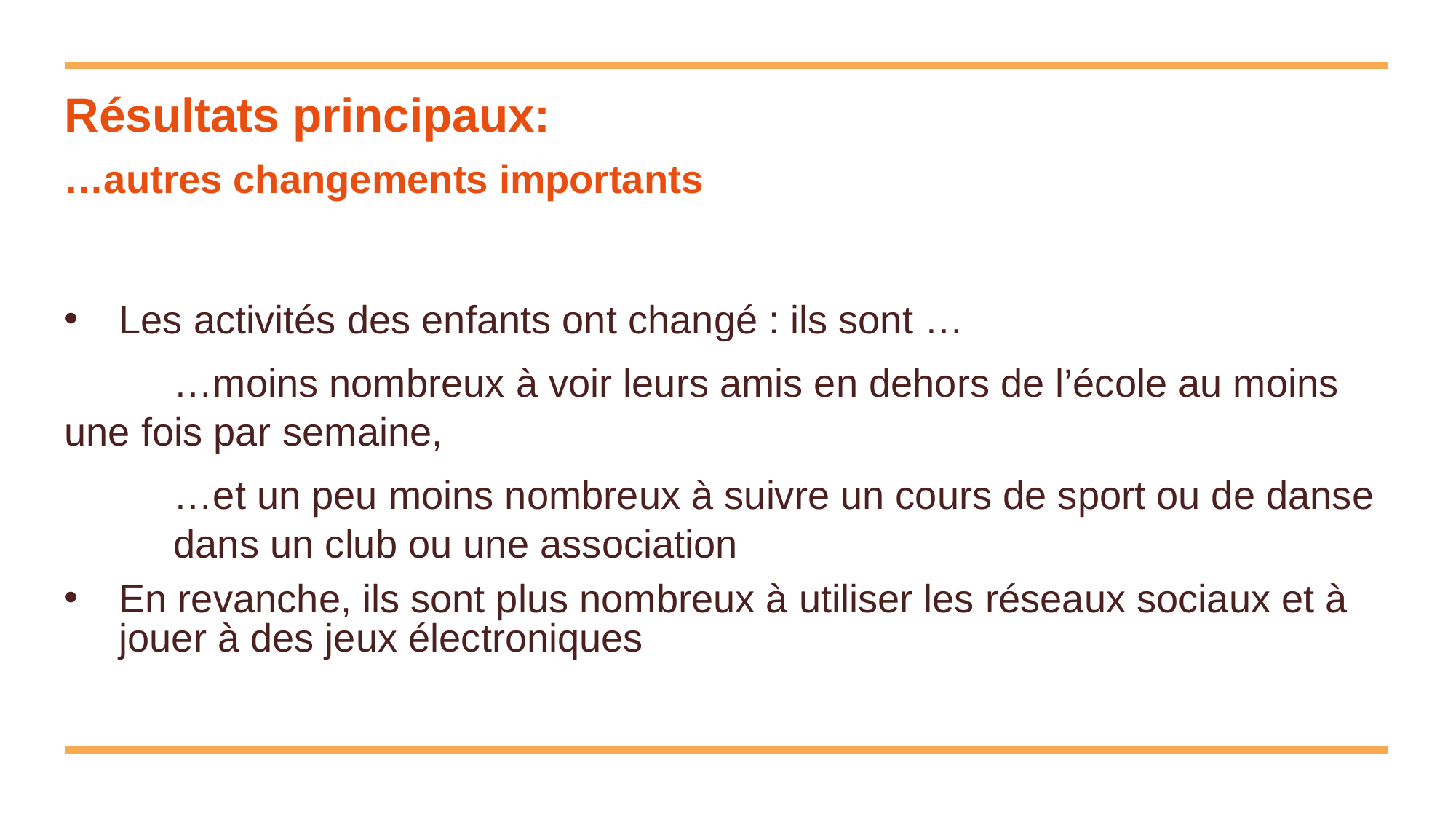

# Résultats principaux: …autres changements importants

Les activités des enfants ont changé : ils sont …
	…moins nombreux à voir leurs amis en dehors de l’école au moins 	une fois par 	semaine,
	…et un peu moins nombreux à suivre un cours de sport ou de danse 	dans un club ou une association
En revanche, ils sont plus nombreux à utiliser les réseaux sociaux et à jouer à des jeux électroniques